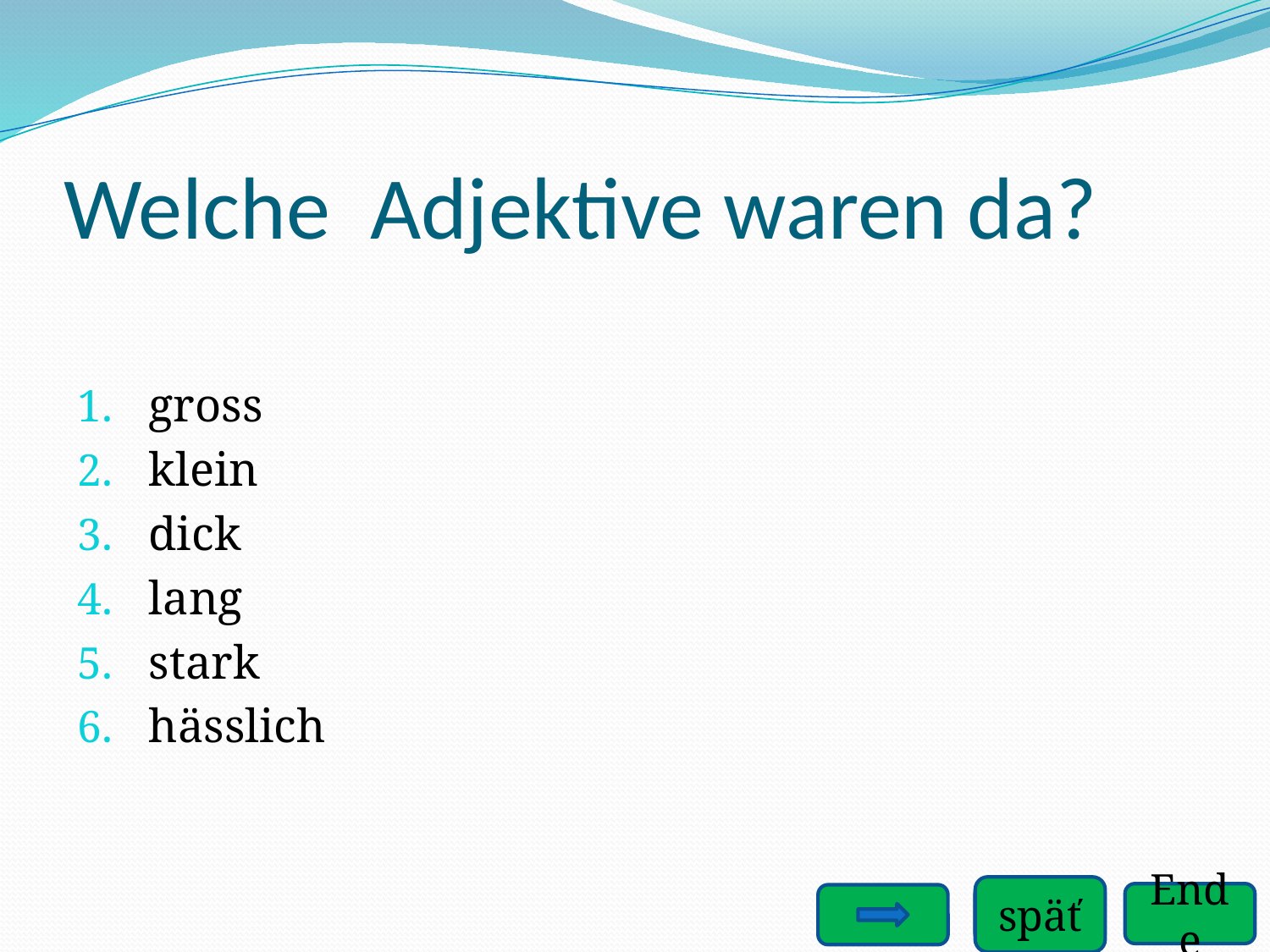

# Welche  Adjektive waren da?

gross
klein
dick
lang
stark
hässlich

späť